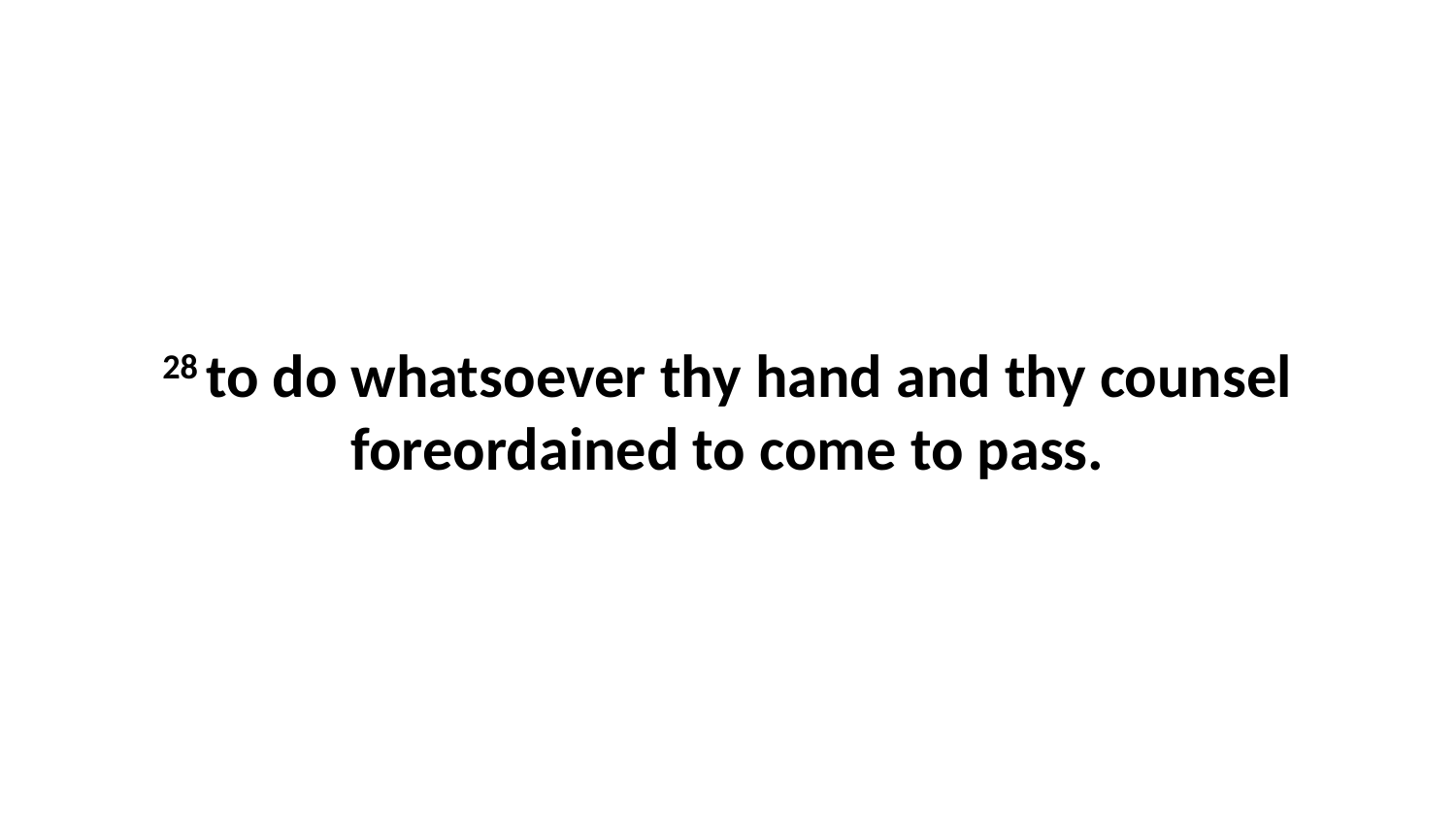

28 to do whatsoever thy hand and thy counsel foreordained to come to pass.